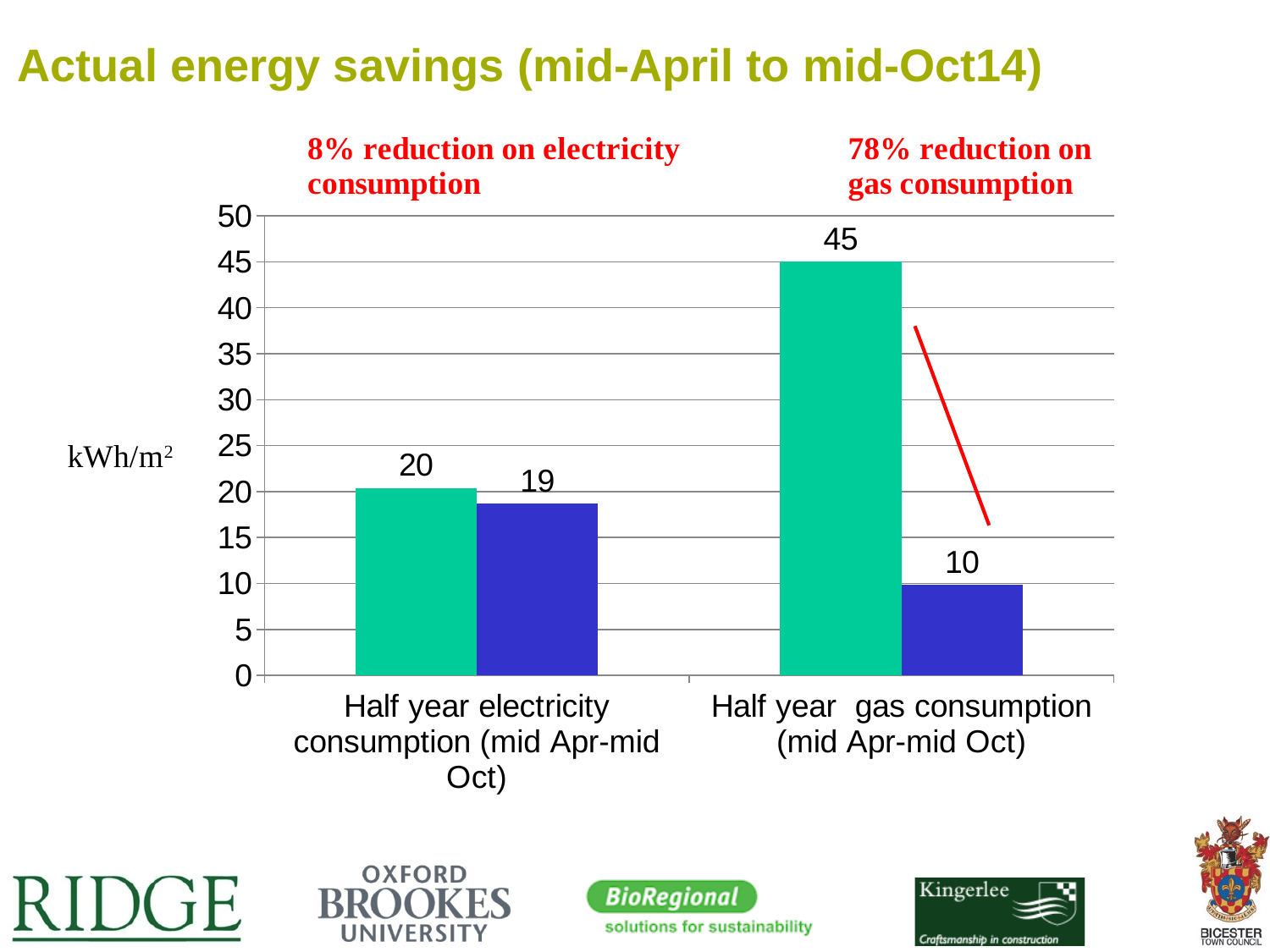

Actual energy savings (mid-April to mid-Oct14)

### Chart

| Category | 2013 | 2014 |
|---|---|---|
| Half year electricity consumption (mid Apr-mid Oct) | 20.392843655589125 | 18.67069939577039 |
| Half year  gas consumption (mid Apr-mid Oct) | 45.054169022284 | 9.855383925875975 |